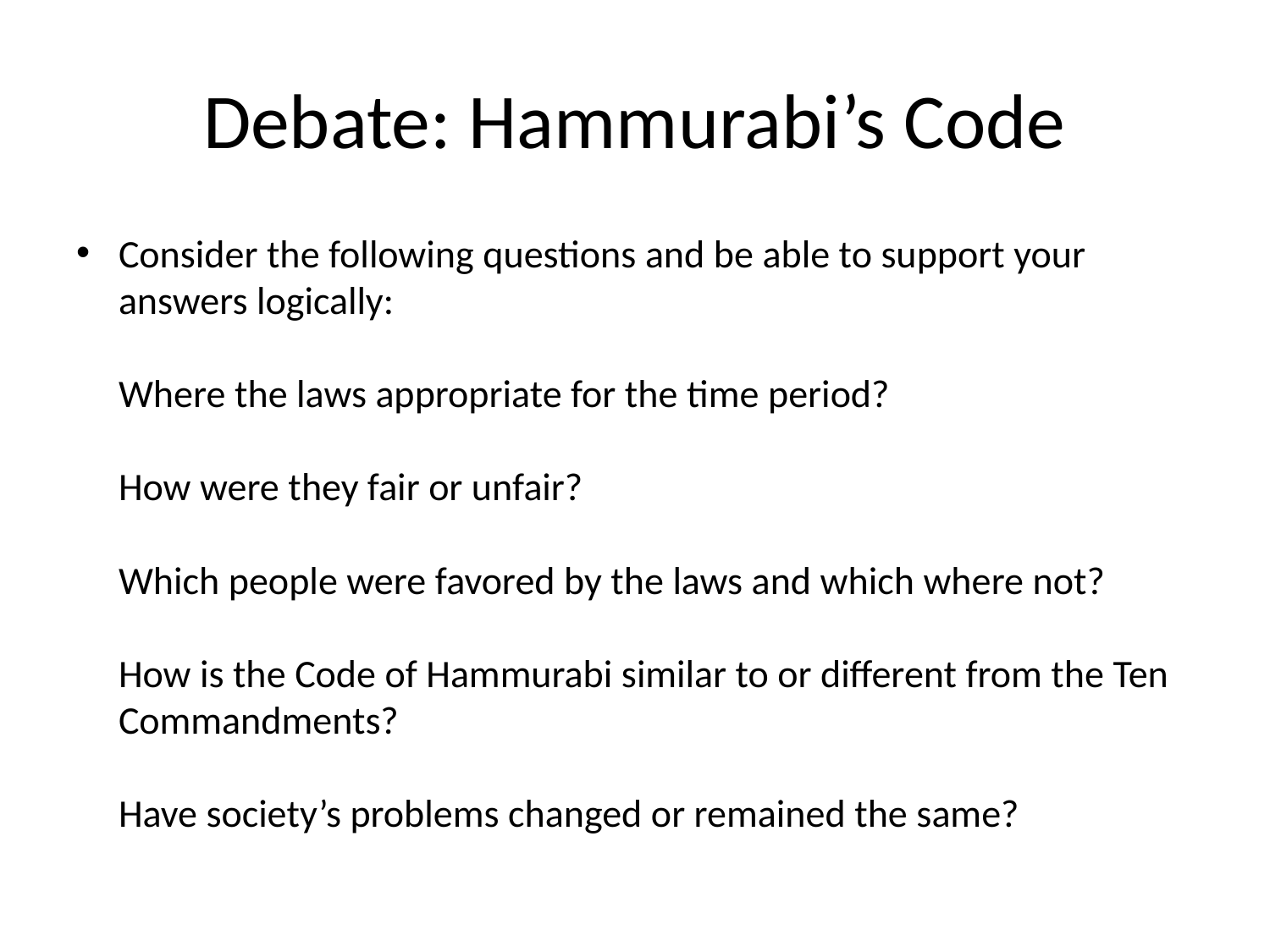

# Debate: Hammurabi’s Code
Consider the following questions and be able to support your answers logically:
Where the laws appropriate for the time period?
How were they fair or unfair?
Which people were favored by the laws and which where not?
How is the Code of Hammurabi similar to or different from the Ten Commandments?
Have society’s problems changed or remained the same?